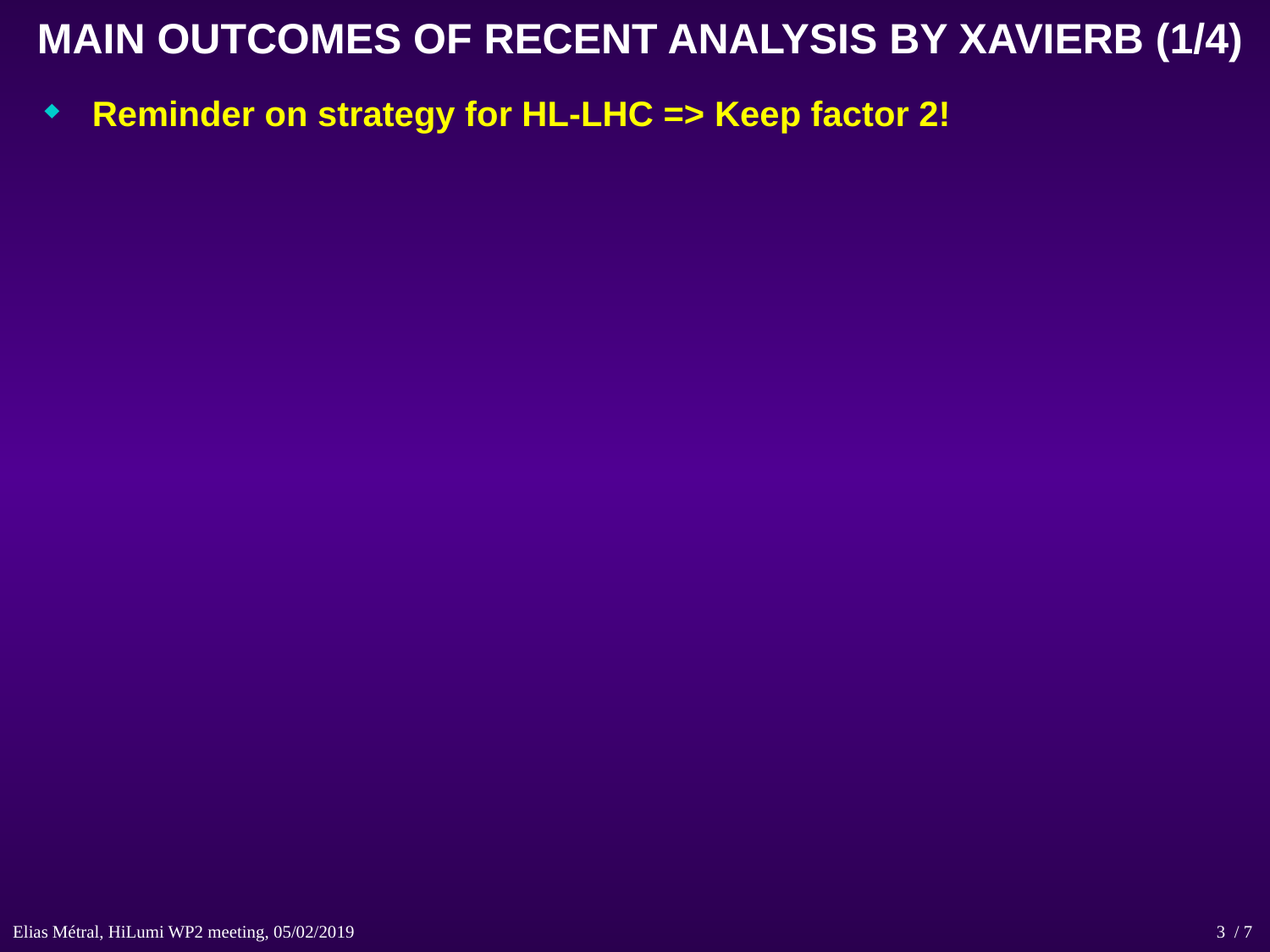

MAIN OUTCOMES OF RECENT ANALYSIS BY XAVIERB (1/4)
Reminder on strategy for HL-LHC => Keep factor 2!

Elias Métral, HiLumi WP2 meeting, 05/02/2019                                                                                                                                                                                                      / 7
3